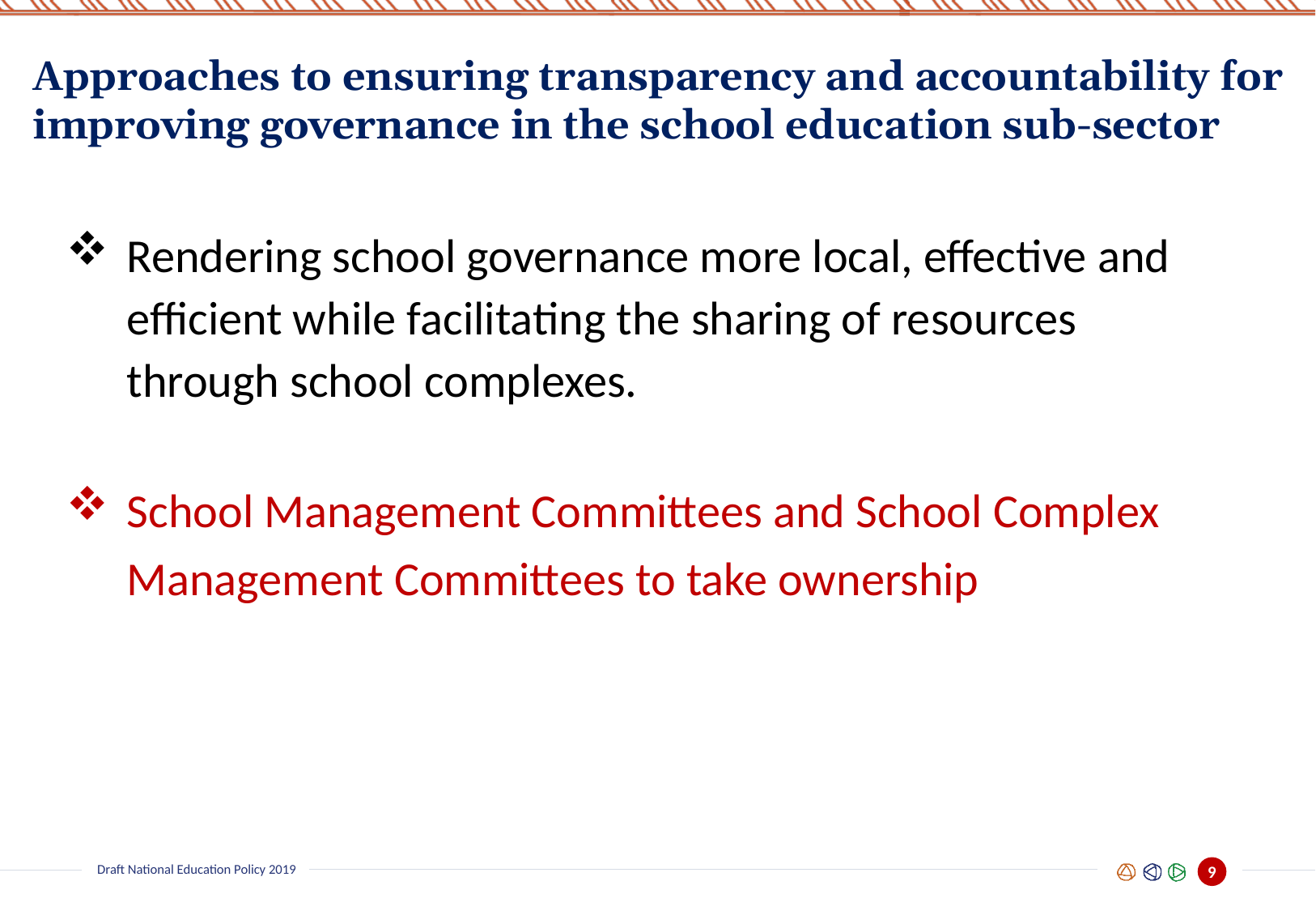

Approaches to ensuring transparency and accountability for improving governance in the school education sub-sector
Rendering school governance more local, effective and efficient while facilitating the sharing of resources through school complexes.

School Management Committees and School Complex Management Committees to take ownership